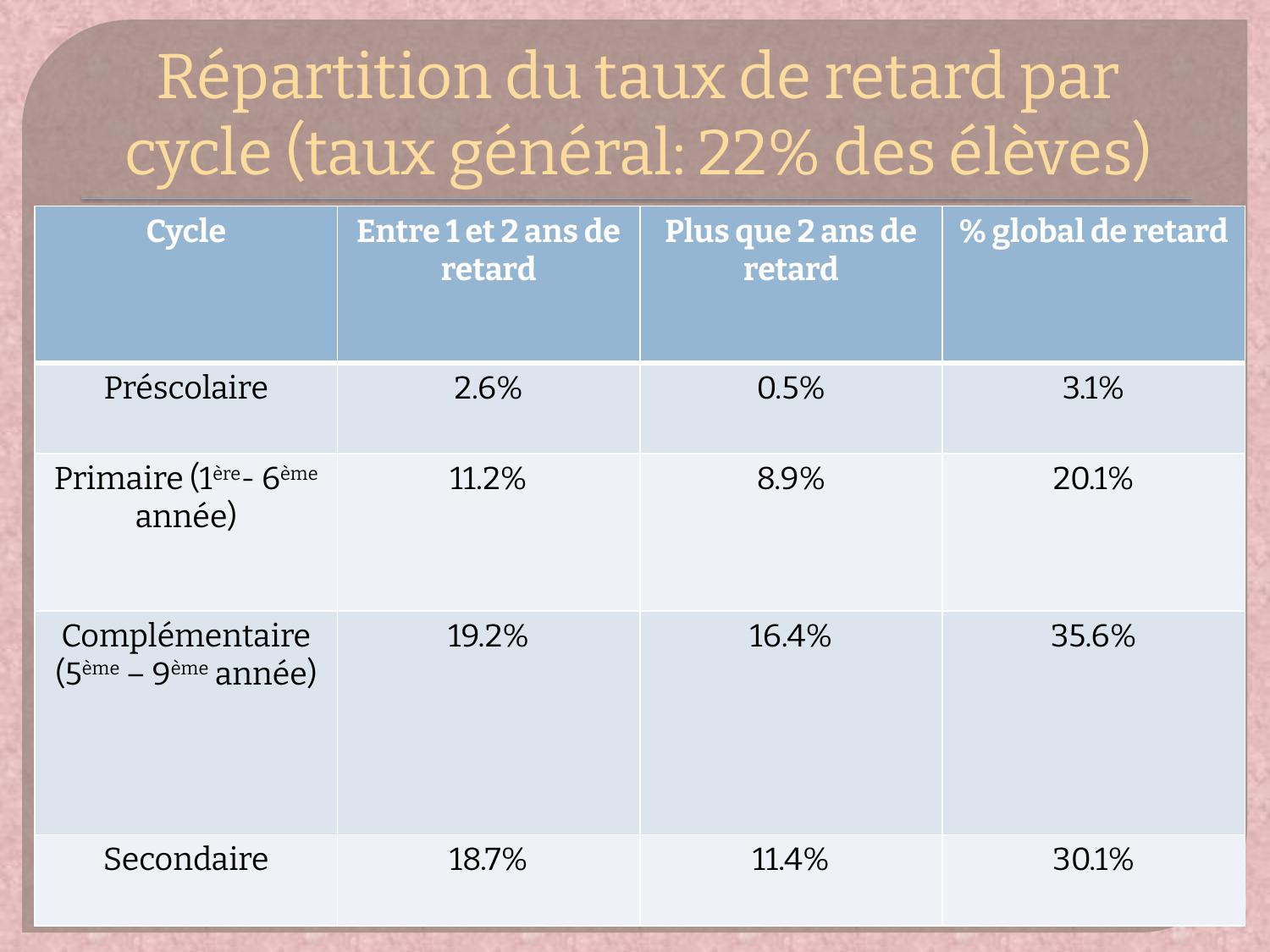

# Répartition du taux de retard par cycle (taux général: 22% des élèves)
| Cycle | Entre 1 et 2 ans de retard | Plus que 2 ans de retard | % global de retard |
| --- | --- | --- | --- |
| Préscolaire | 2.6% | 0.5% | 3.1% |
| Primaire (1ère- 6ème année) | 11.2% | 8.9% | 20.1% |
| Complémentaire (5ème – 9ème année) | 19.2% | 16.4% | 35.6% |
| Secondaire | 18.7% | 11.4% | 30.1% |